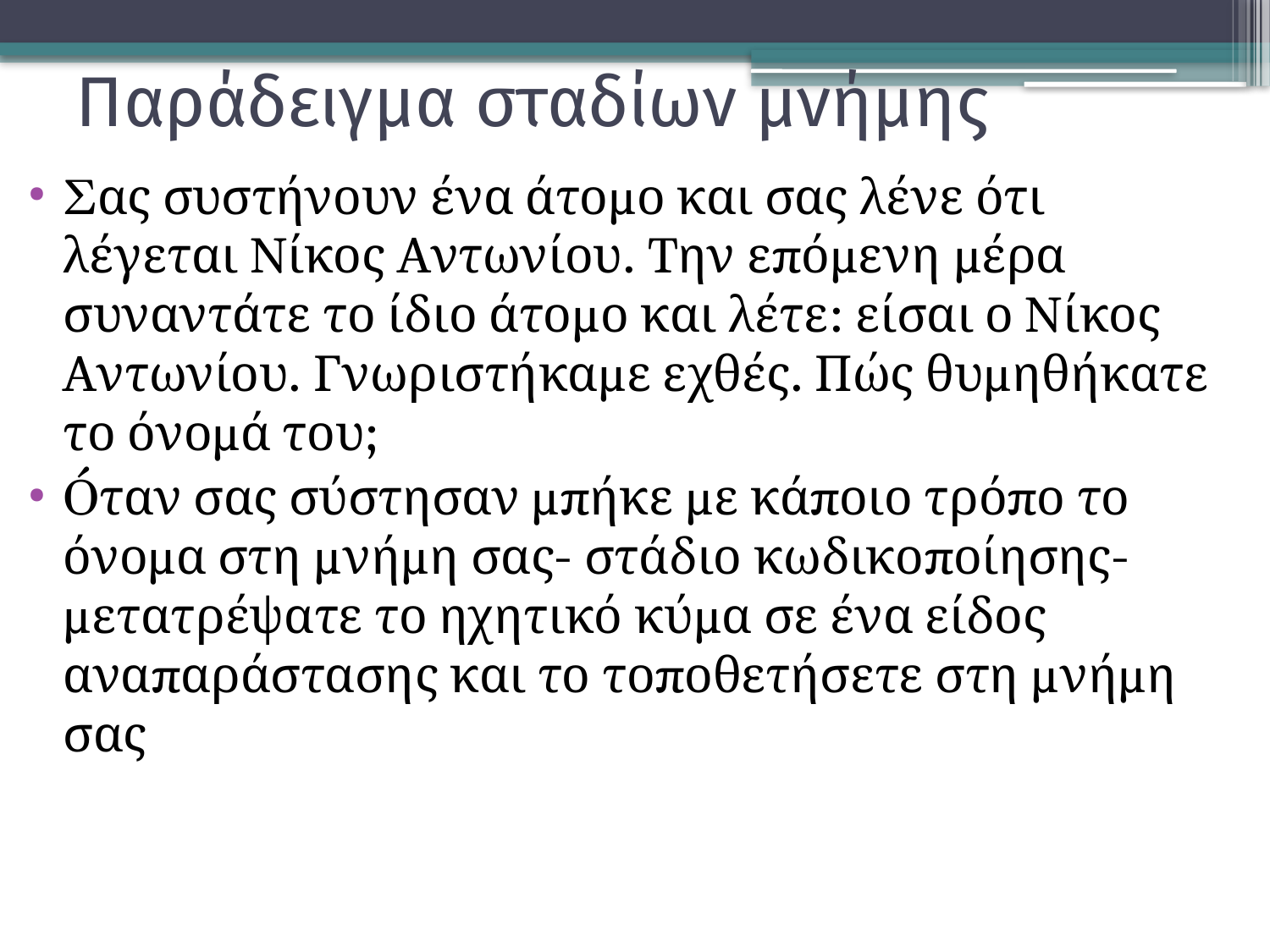

# Παράδειγμα σταδίων μνήμης
Σας συστήνουν ένα άτομο και σας λένε ότι λέγεται Νίκος Αντωνίου. Την επόμενη μέρα συναντάτε το ίδιο άτομο και λέτε: είσαι ο Νίκος Αντωνίου. Γνωριστήκαμε εχθές. Πώς θυμηθήκατε το όνομά του;
Όταν σας σύστησαν μπήκε με κάποιο τρόπο το όνομα στη μνήμη σας- στάδιο κωδικοποίησης- μετατρέψατε το ηχητικό κύμα σε ένα είδος αναπαράστασης και το τοποθετήσετε στη μνήμη σας